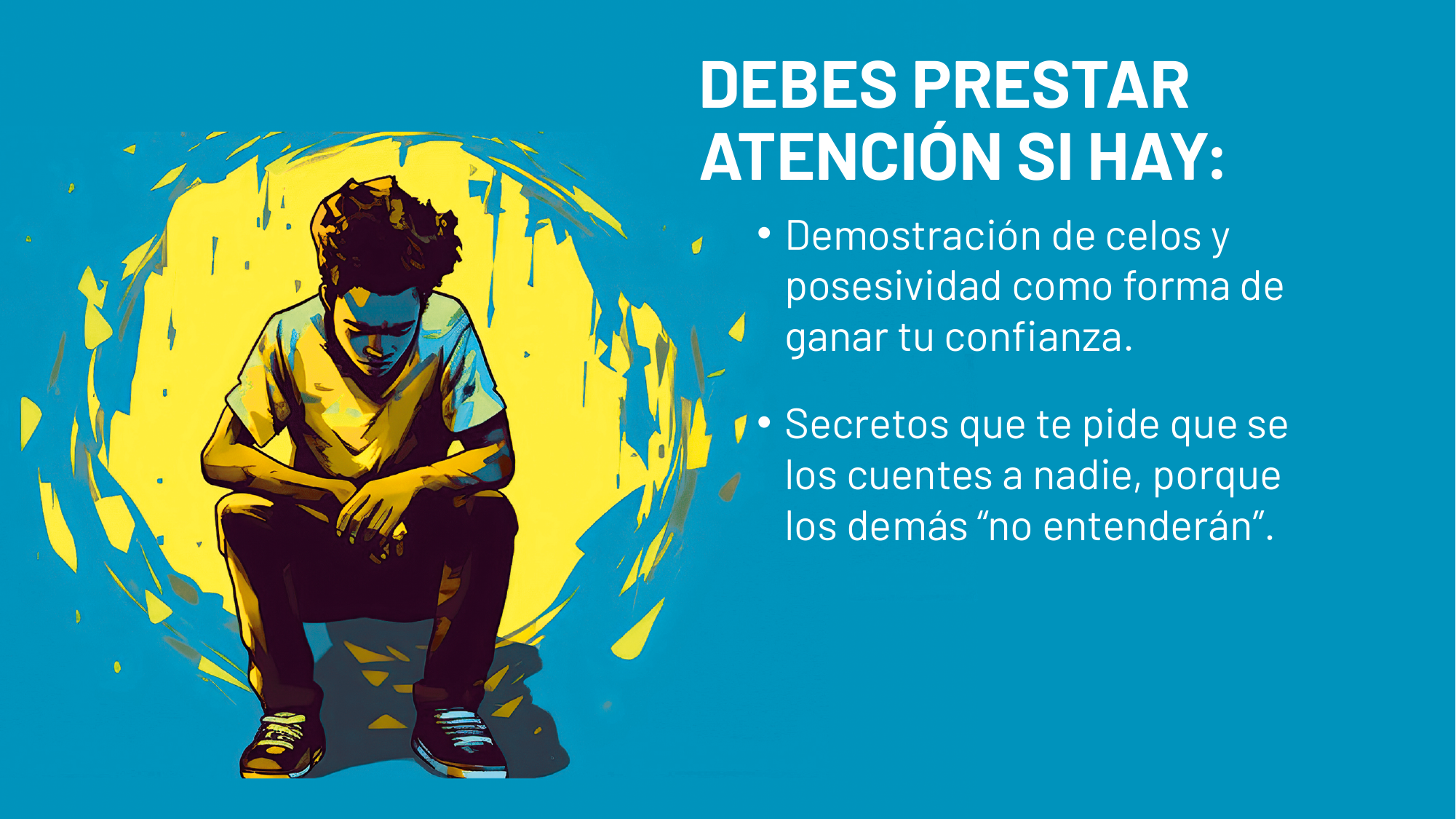

# DEBES prestar atención SI HAY:
Demostración de celos y posesividad como forma de ganar tu confianza.
Secretos que te pide que se los cuentes a nadie, porque los demás “no entenderán”.